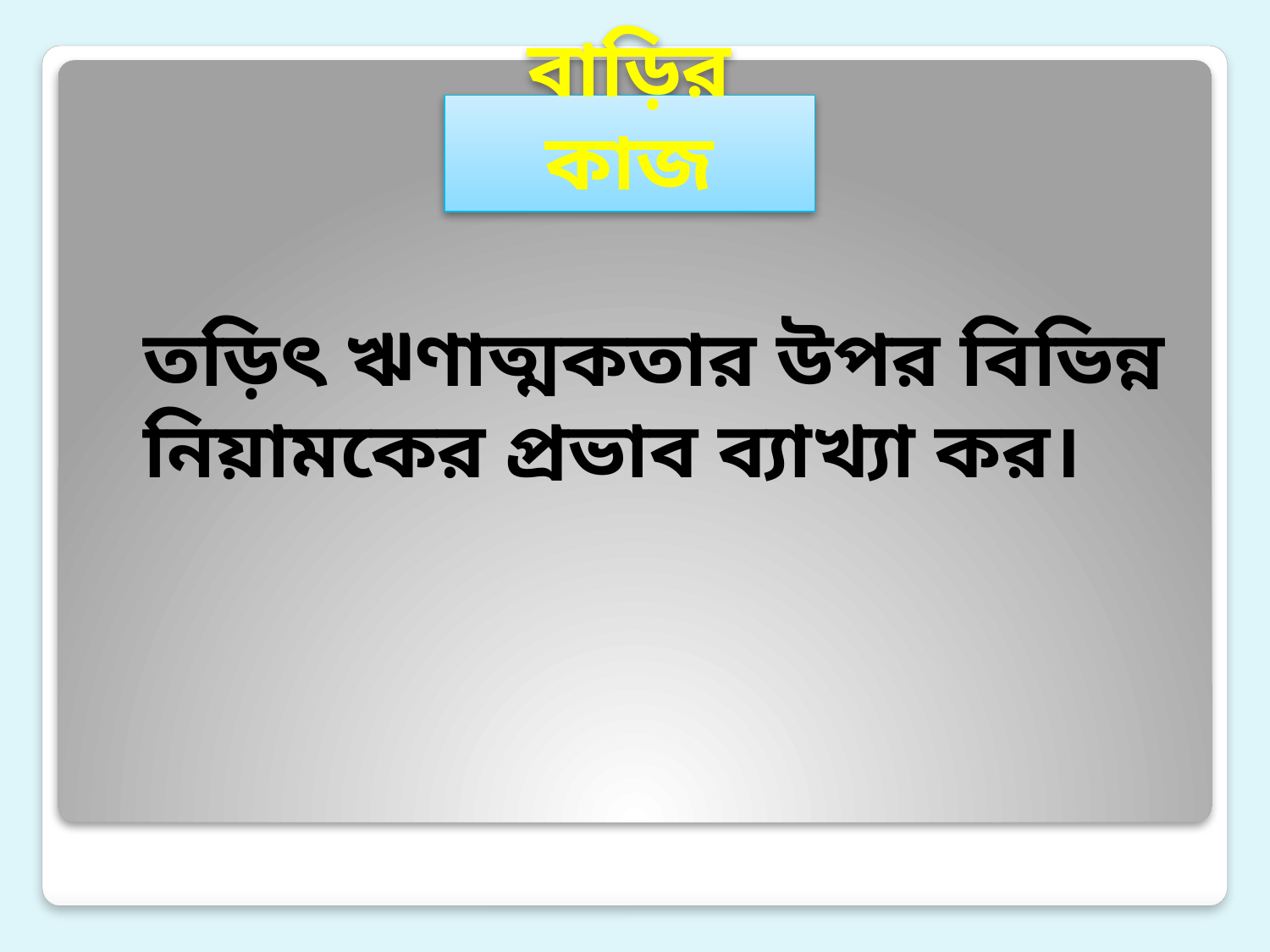

# বাড়ির কাজ
	তড়িৎ ঋণাত্মকতার উপর বিভিন্ন নিয়ামকের প্রভাব ব্যাখ্যা কর।